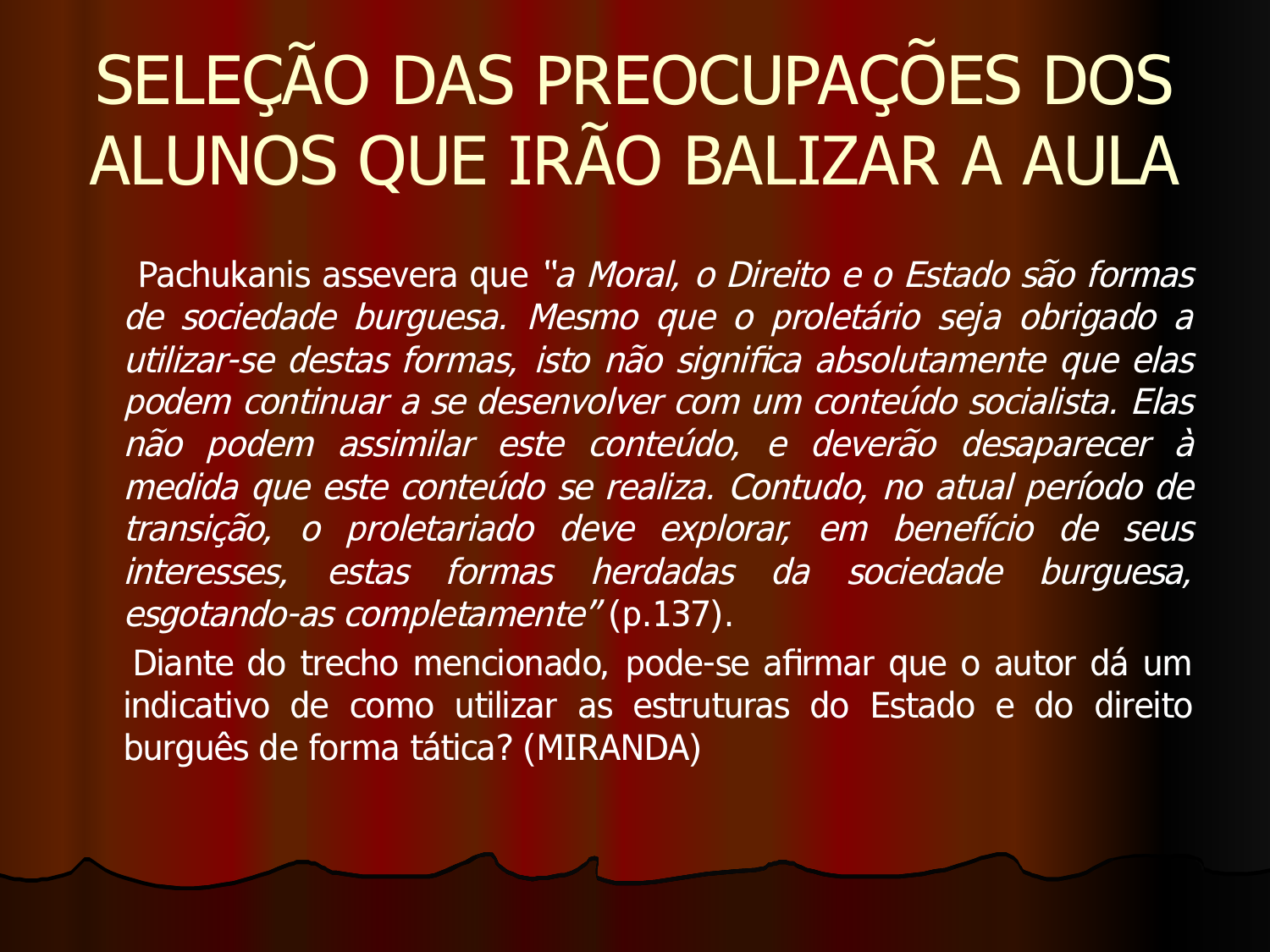

# SELEÇÃO DAS PREOCUPAÇÕES DOS ALUNOS QUE IRÃO BALIZAR A AULA

           Pachukanis assevera que “a Moral, o Direito e o Estado são formas de sociedade burguesa. Mesmo que o proletário seja obrigado a utilizar-se destas formas, isto não significa absolutamente que elas podem continuar a se desenvolver com um conteúdo socialista. Elas não podem assimilar este conteúdo, e deverão desaparecer à medida que este conteúdo se realiza. Contudo, no atual período de transição, o proletariado deve explorar, em benefício de seus interesses, estas formas herdadas da sociedade burguesa, esgotando-as completamente” (p.137).
    Diante do trecho mencionado, pode-se afirmar que o autor dá um indicativo de como utilizar as estruturas do Estado e do direito burguês de forma tática? (MIRANDA)